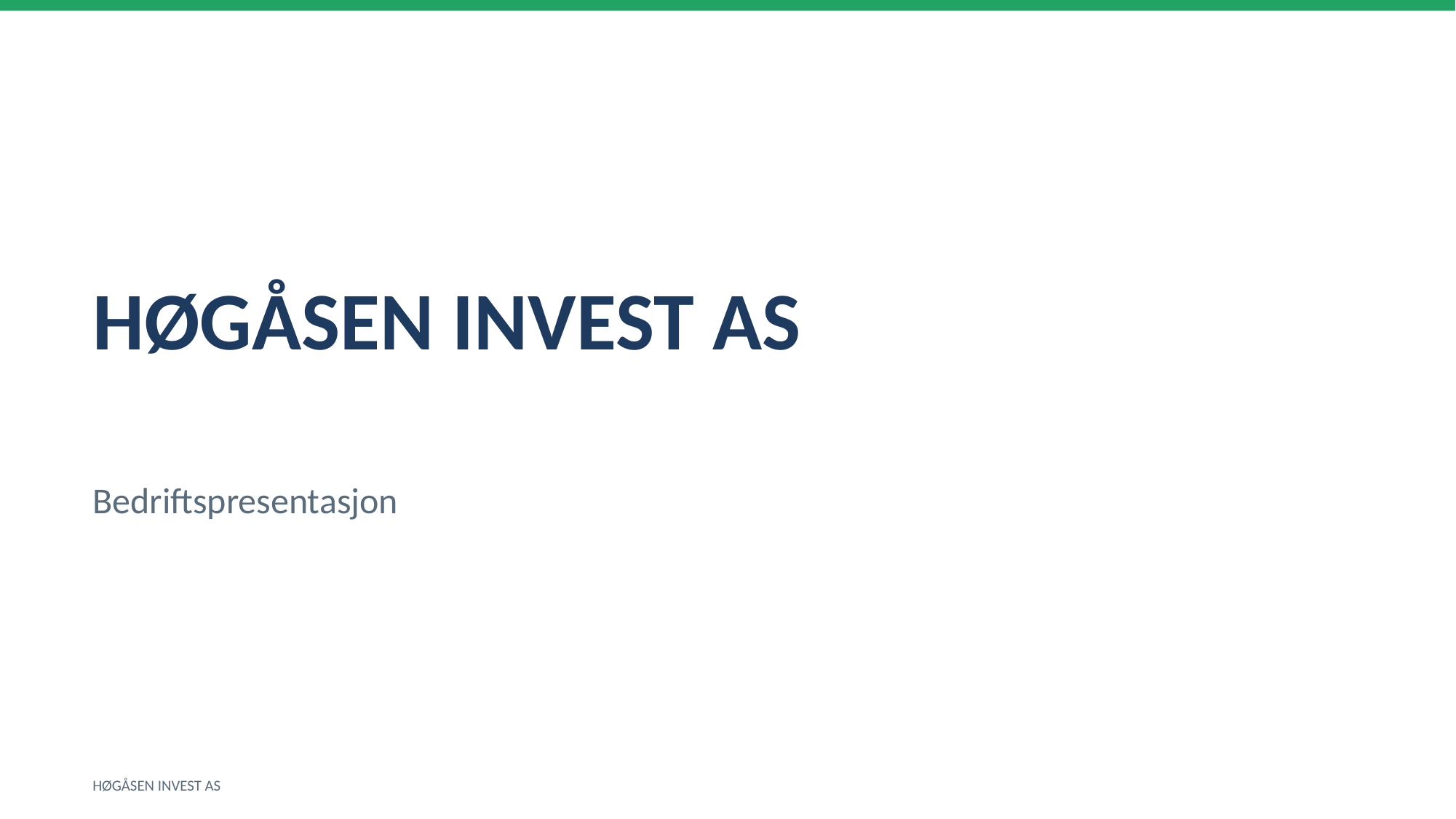

HØGÅSEN INVEST AS
Bedriftspresentasjon
HØGÅSEN INVEST AS